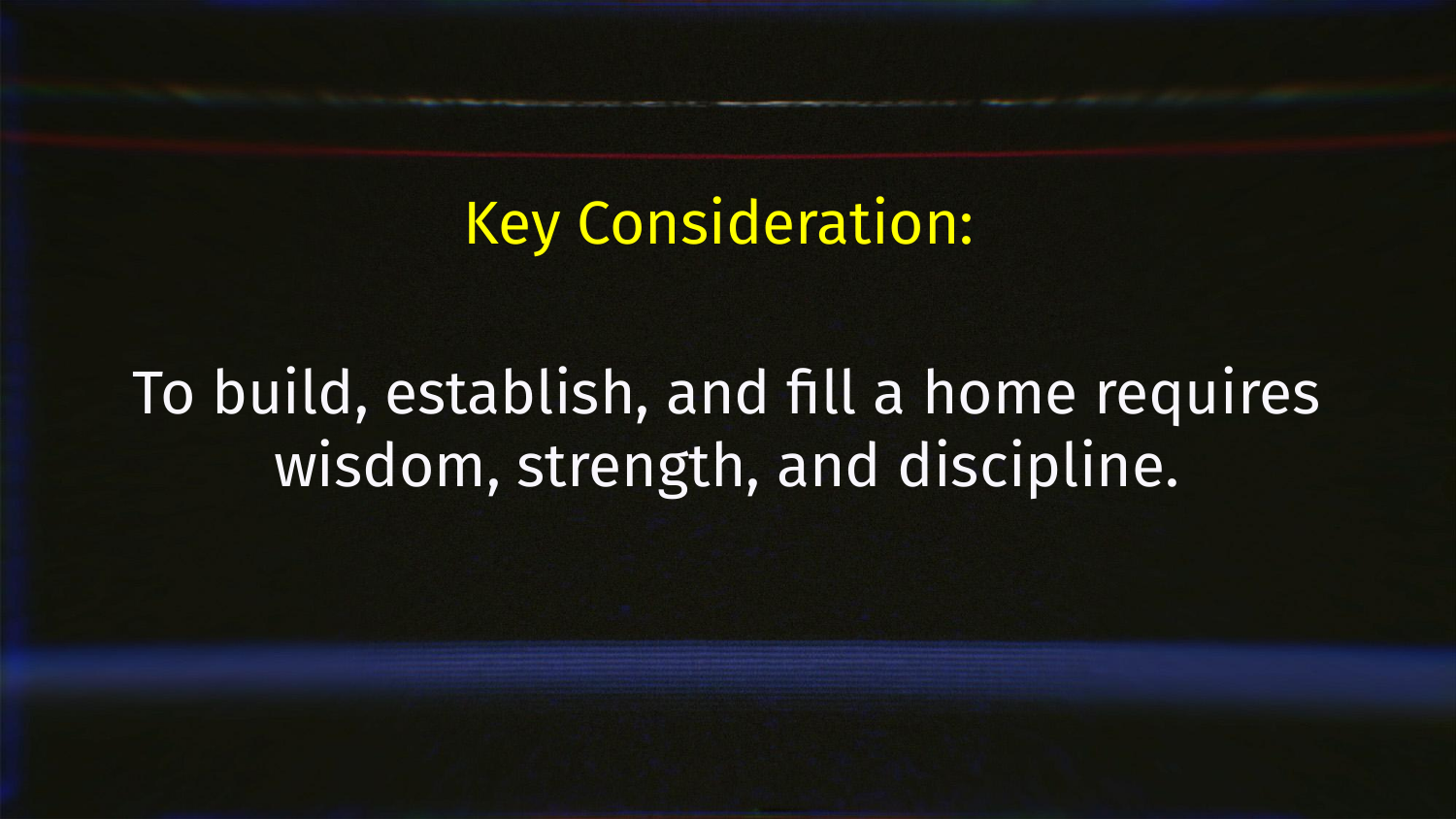

Key Consideration:

To build, establish, and fill a home requires wisdom, strength, and discipline.